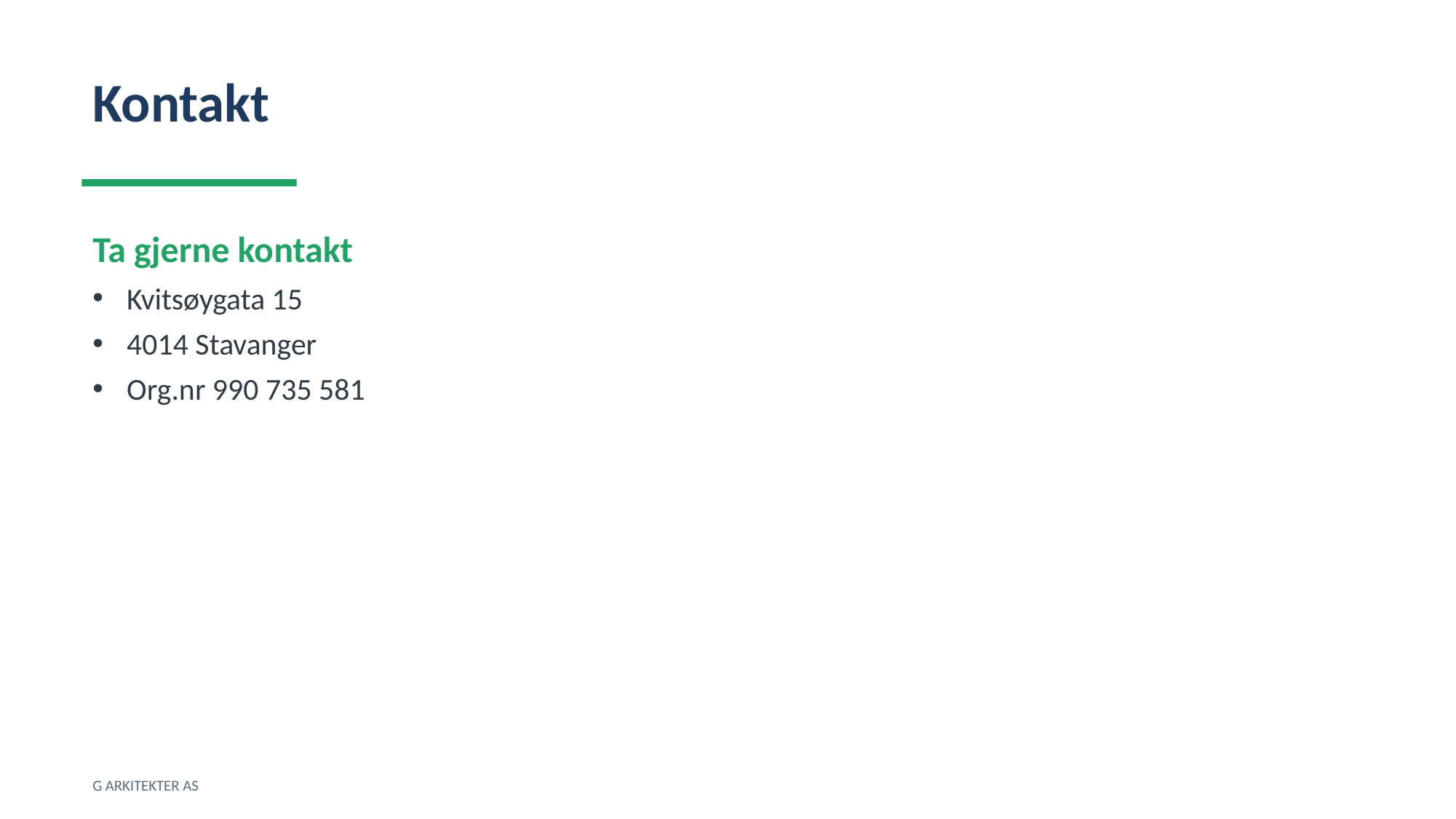

Kontakt

Ta gjerne kontakt
Kvitsøygata 15
4014 Stavanger
Org.nr 990 735 581
G ARKITEKTER AS